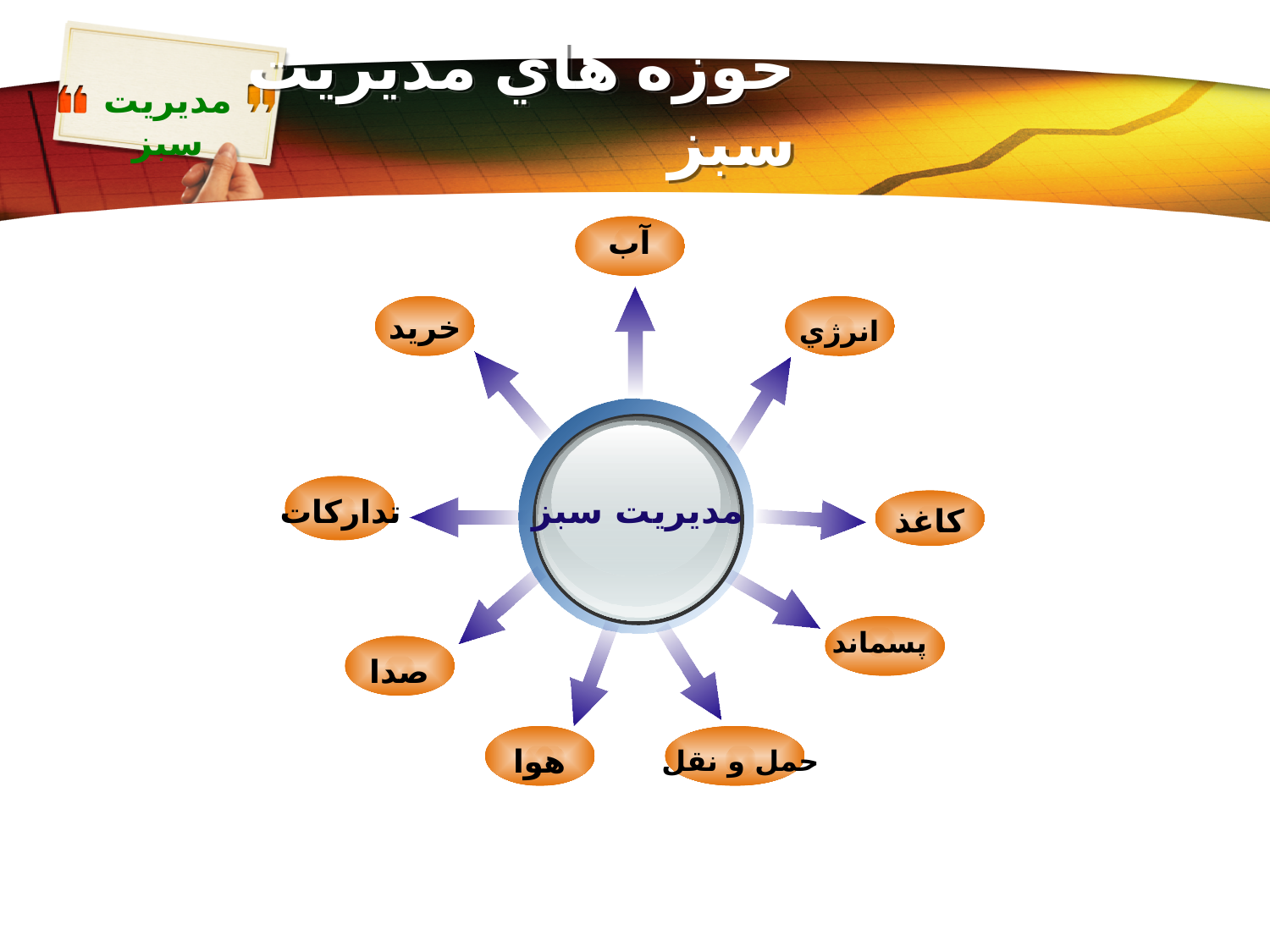

# حوزه هاي مديريت سبز

آب

انرژي

تداركات
مديريت سبز

كاغذ

حمل و نقل

خريد

پسماند

صدا
هوا